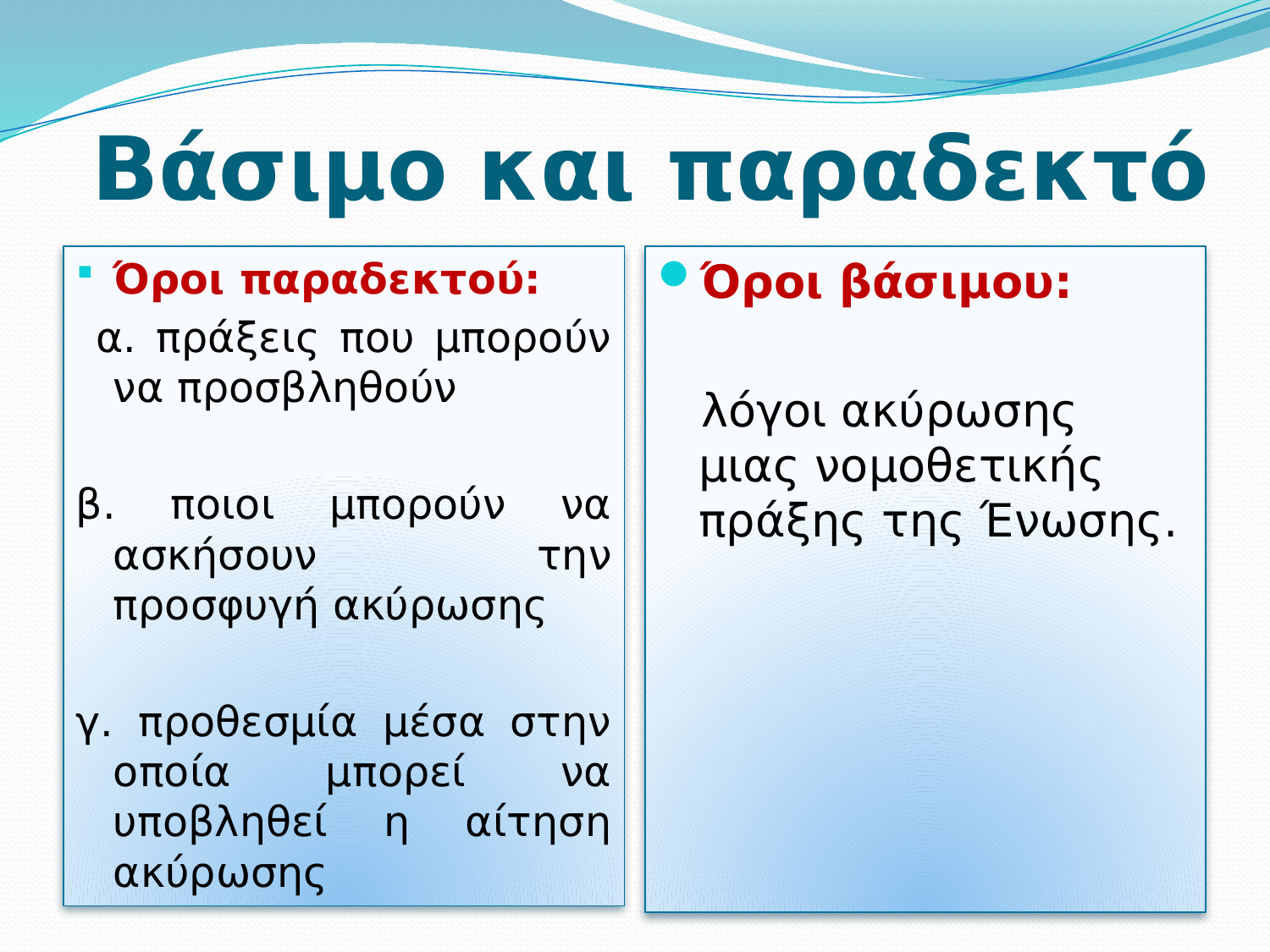

# Βάσιμο και παραδεκτό
Όροι παραδεκτού:
 α. πράξεις που μπορούν να προσβληθούν

β. ποιοι μπορούν να ασκήσουν την προσφυγή ακύρωσης

γ. προθεσμία μέσα στην οποία μπορεί να υποβληθεί η αίτηση ακύρωσης

Όροι βάσιμου:

   λόγοι ακύρωσης μιας νομοθετικής πράξης της Ένωσης.